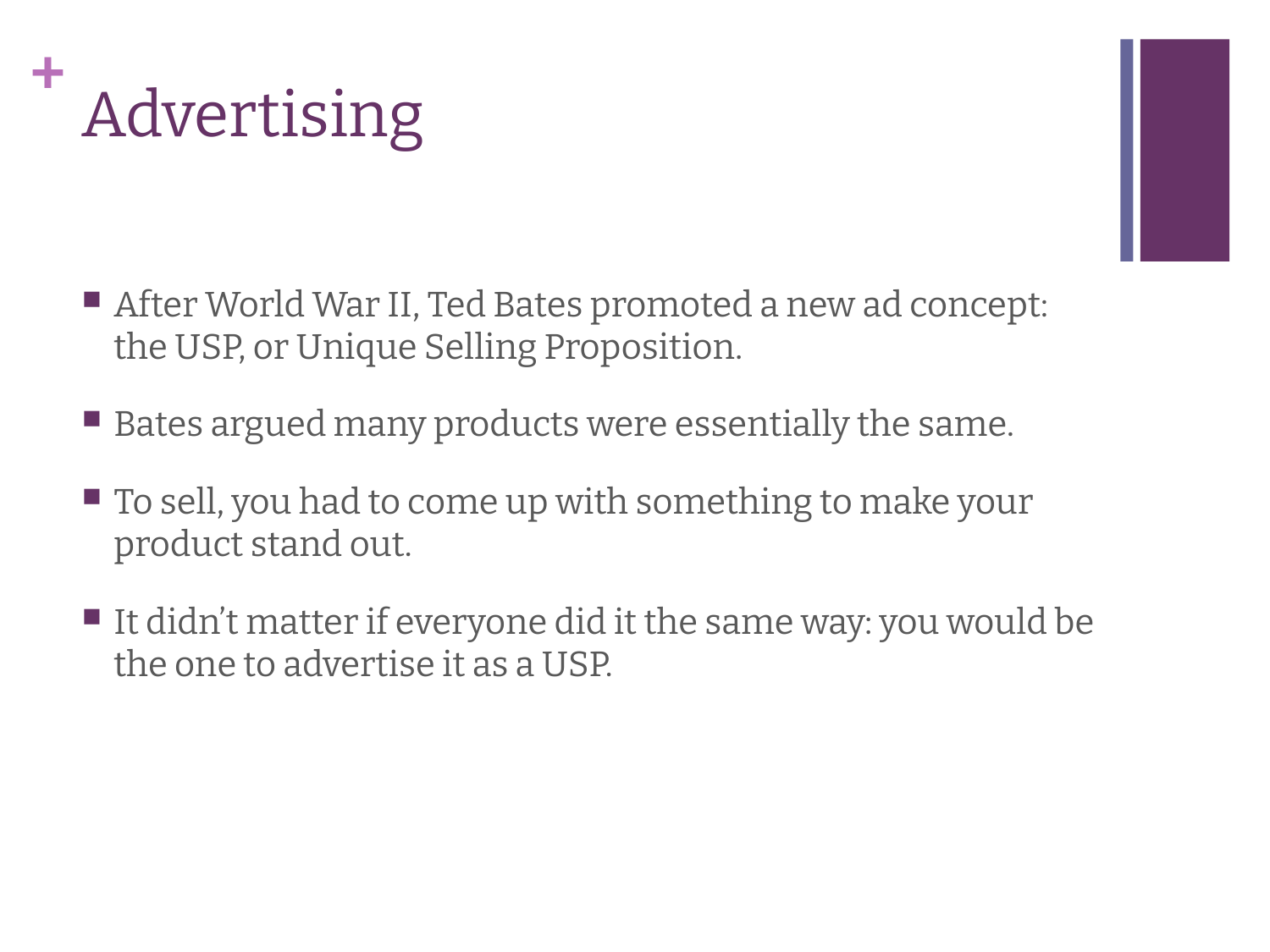

# Advertising
After World War II, Ted Bates promoted a new ad concept: the USP, or Unique Selling Proposition.
Bates argued many products were essentially the same.
To sell, you had to come up with something to make your product stand out.
It didn’t matter if everyone did it the same way: you would be the one to advertise it as a USP.